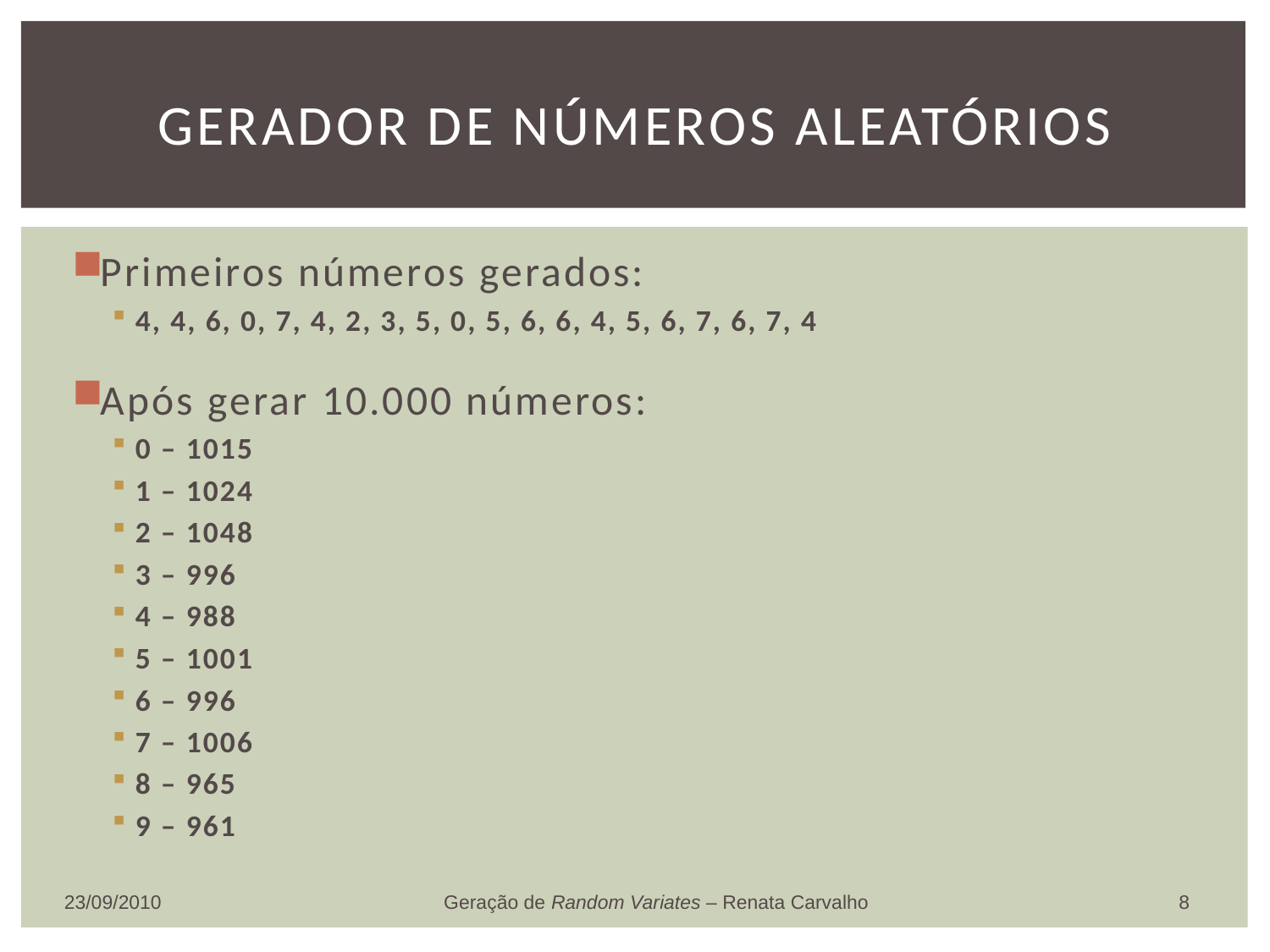

# Gerador de números aleatórios
Primeiros números gerados:
4, 4, 6, 0, 7, 4, 2, 3, 5, 0, 5, 6, 6, 4, 5, 6, 7, 6, 7, 4
Após gerar 10.000 números:
0 – 1015
1 – 1024
2 – 1048
3 – 996
4 – 988
5 – 1001
6 – 996
7 – 1006
8 – 965
9 – 961
8
23/09/2010
Geração de Random Variates – Renata Carvalho